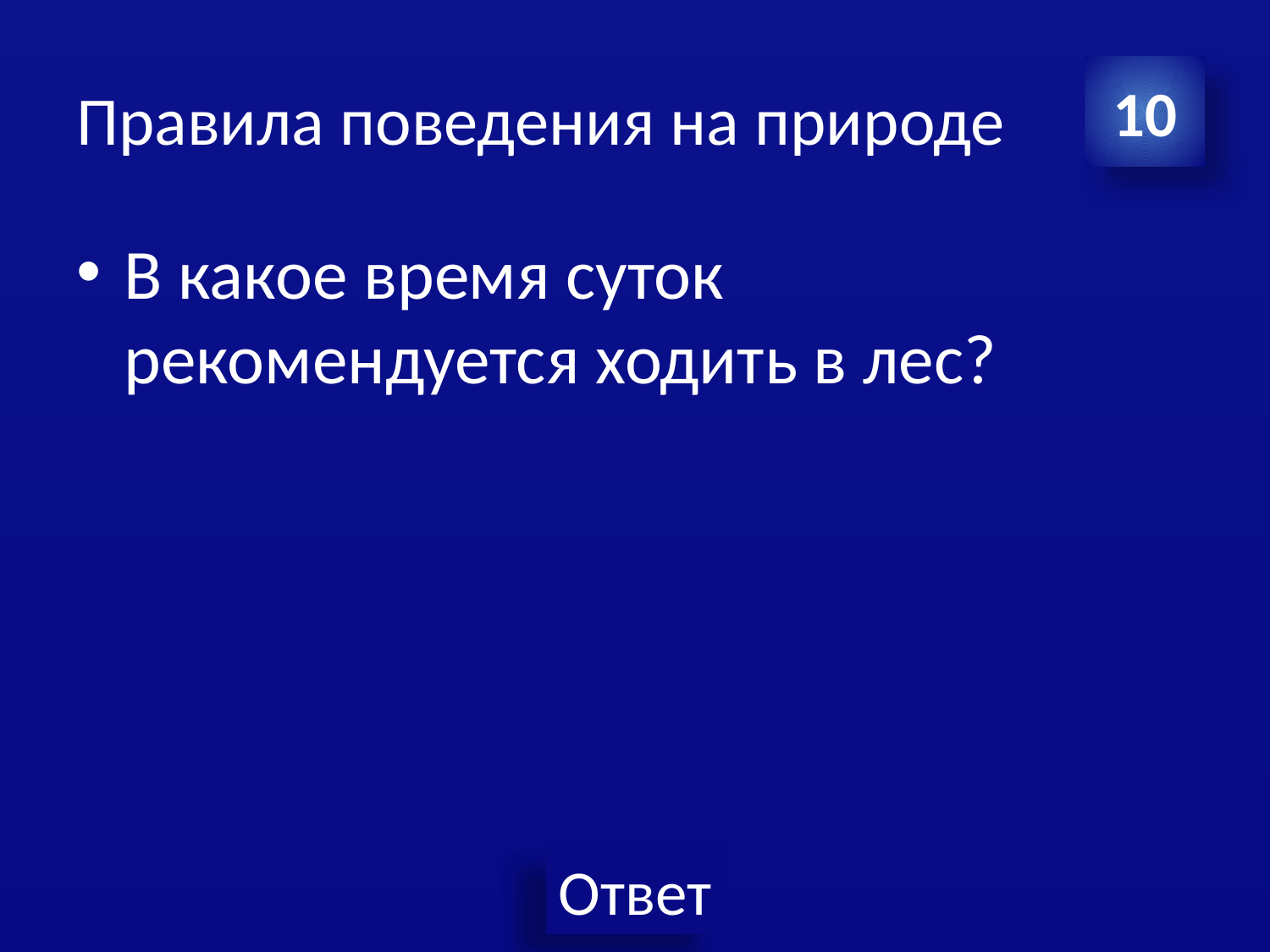

# Правила поведения на природе
10
В какое время суток рекомендуется ходить в лес?